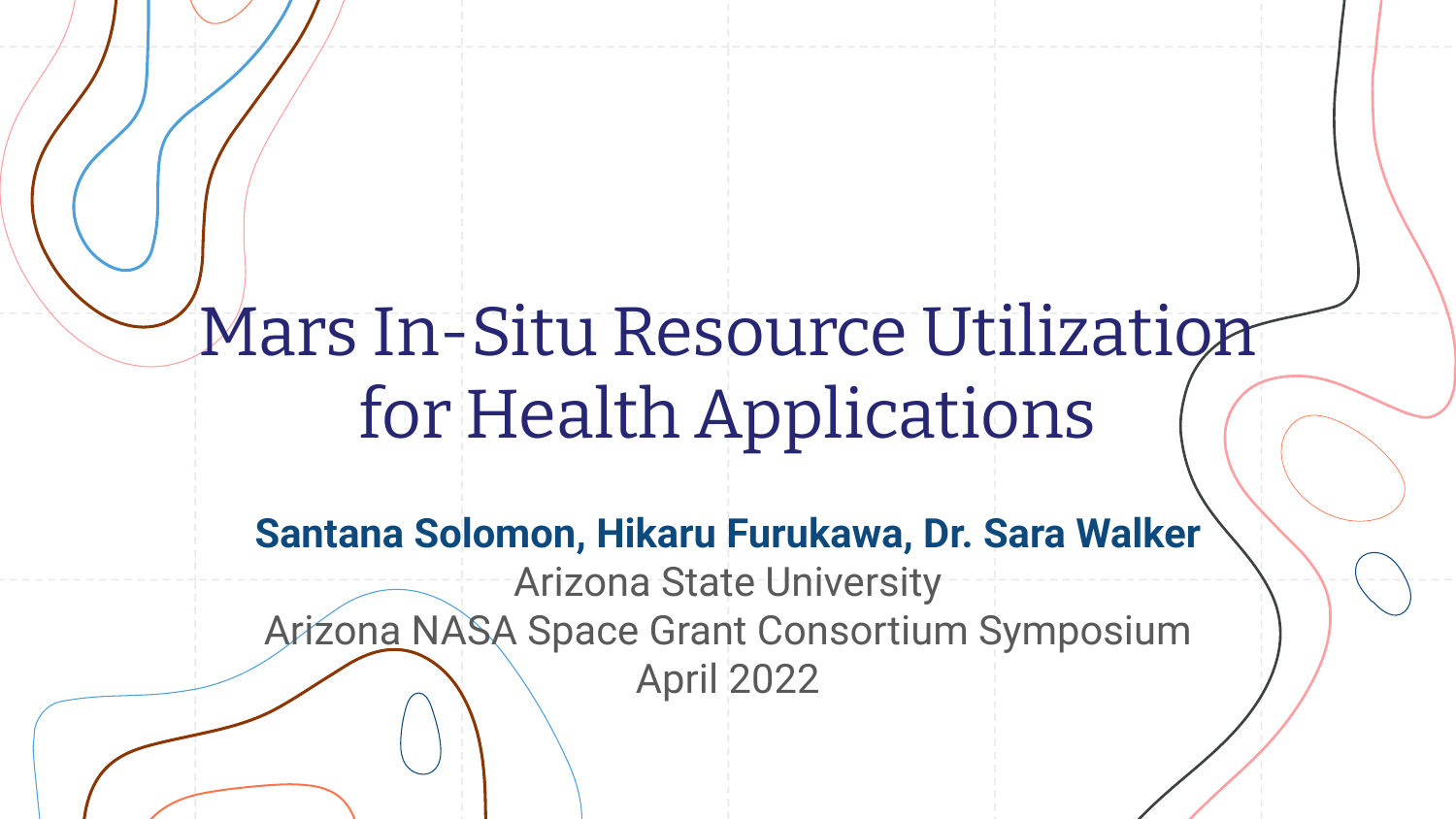

# Mars In-Situ Resource Utilization for Health Applications
Santana Solomon, Hikaru Furukawa, Dr. Sara Walker
Arizona State University
Arizona NASA Space Grant Consortium Symposium
April 2022